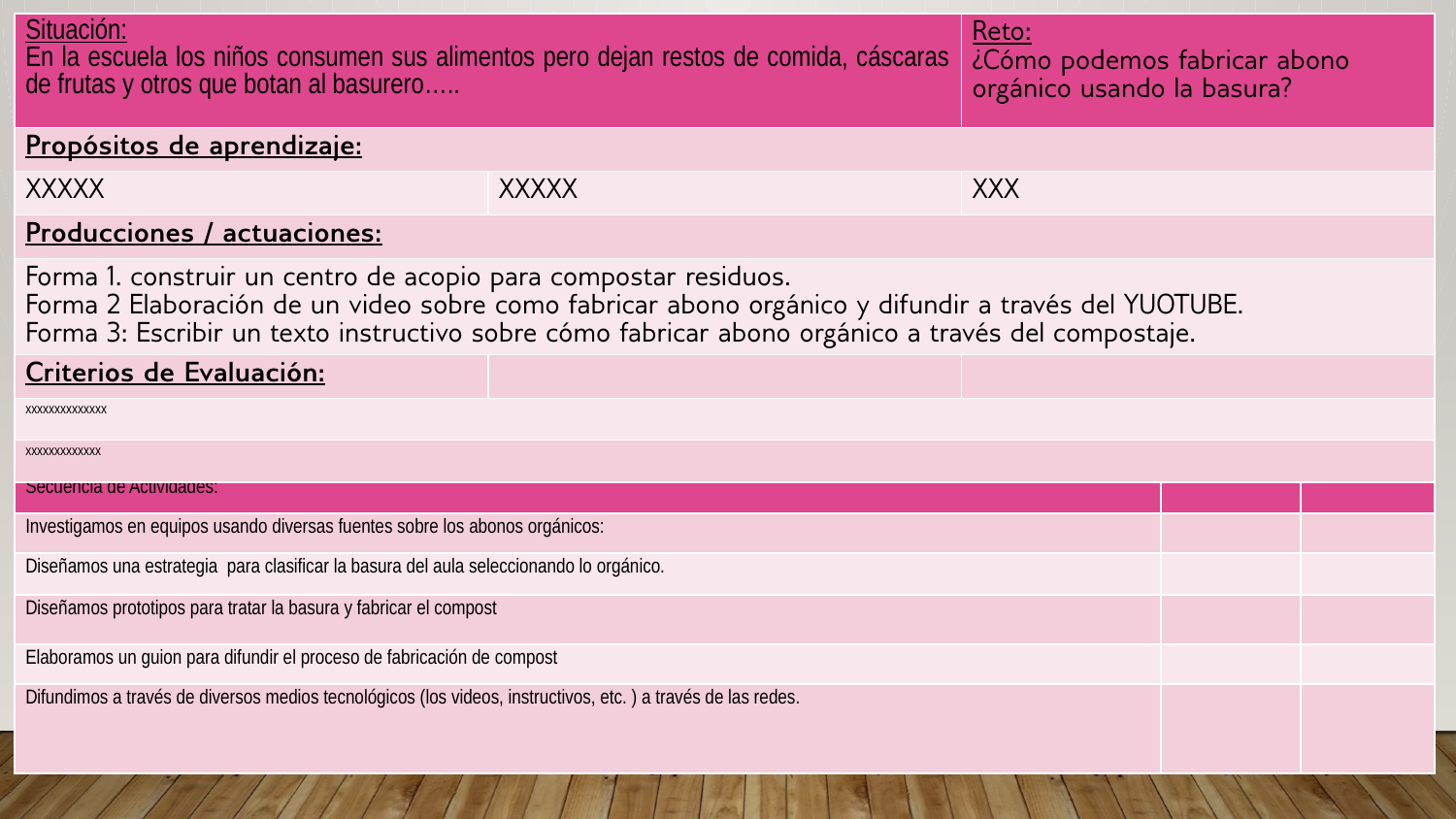

| Situación: En la escuela los niños consumen sus alimentos pero dejan restos de comida, cáscaras de frutas y otros que botan al basurero….. |  | Reto: ¿Cómo podemos fabricar abono orgánico usando la basura? |
| --- | --- | --- |
| Propósitos de aprendizaje: |  |  |
| XXXXX | XXXXX | XXX |
| Producciones / actuaciones: |  |  |
| Forma 1. construir un centro de acopio para compostar residuos. Forma 2 Elaboración de un video sobre como fabricar abono orgánico y difundir a través del YUOTUBE. Forma 3: Escribir un texto instructivo sobre cómo fabricar abono orgánico a través del compostaje. |  |  |
| Criterios de Evaluación: |  |  |
| xxxxxxxxxxxxxx |  |  |
| xxxxxxxxxxxxx |  |  |
| Secuencia de Actividades: |  |  |
| --- | --- | --- |
| Investigamos en equipos usando diversas fuentes sobre los abonos orgánicos: |  |  |
| Diseñamos una estrategia para clasificar la basura del aula seleccionando lo orgánico. |  |  |
| Diseñamos prototipos para tratar la basura y fabricar el compost |  |  |
| Elaboramos un guion para difundir el proceso de fabricación de compost |  |  |
| Difundimos a través de diversos medios tecnológicos (los videos, instructivos, etc. ) a través de las redes. |  |  |